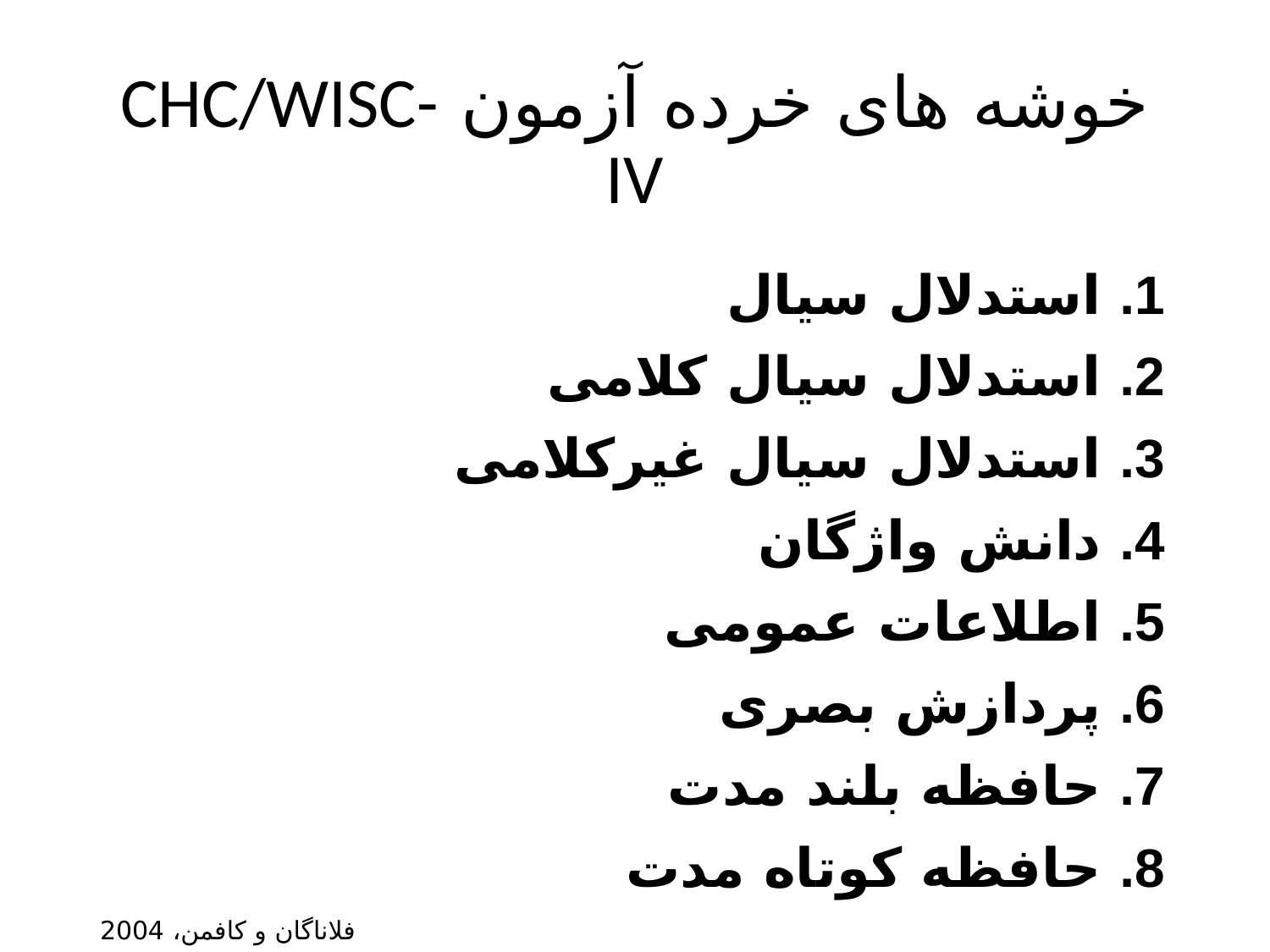

# خوشه های خرده آزمون CHC/WISC-IV
استدلال سیال
استدلال سیال کلامی
استدلال سیال غیرکلامی
دانش واژگان
اطلاعات عمومی
پردازش بصری
حافظه بلند مدت
حافظه کوتاه مدت
فلاناگان و کافمن، 2004